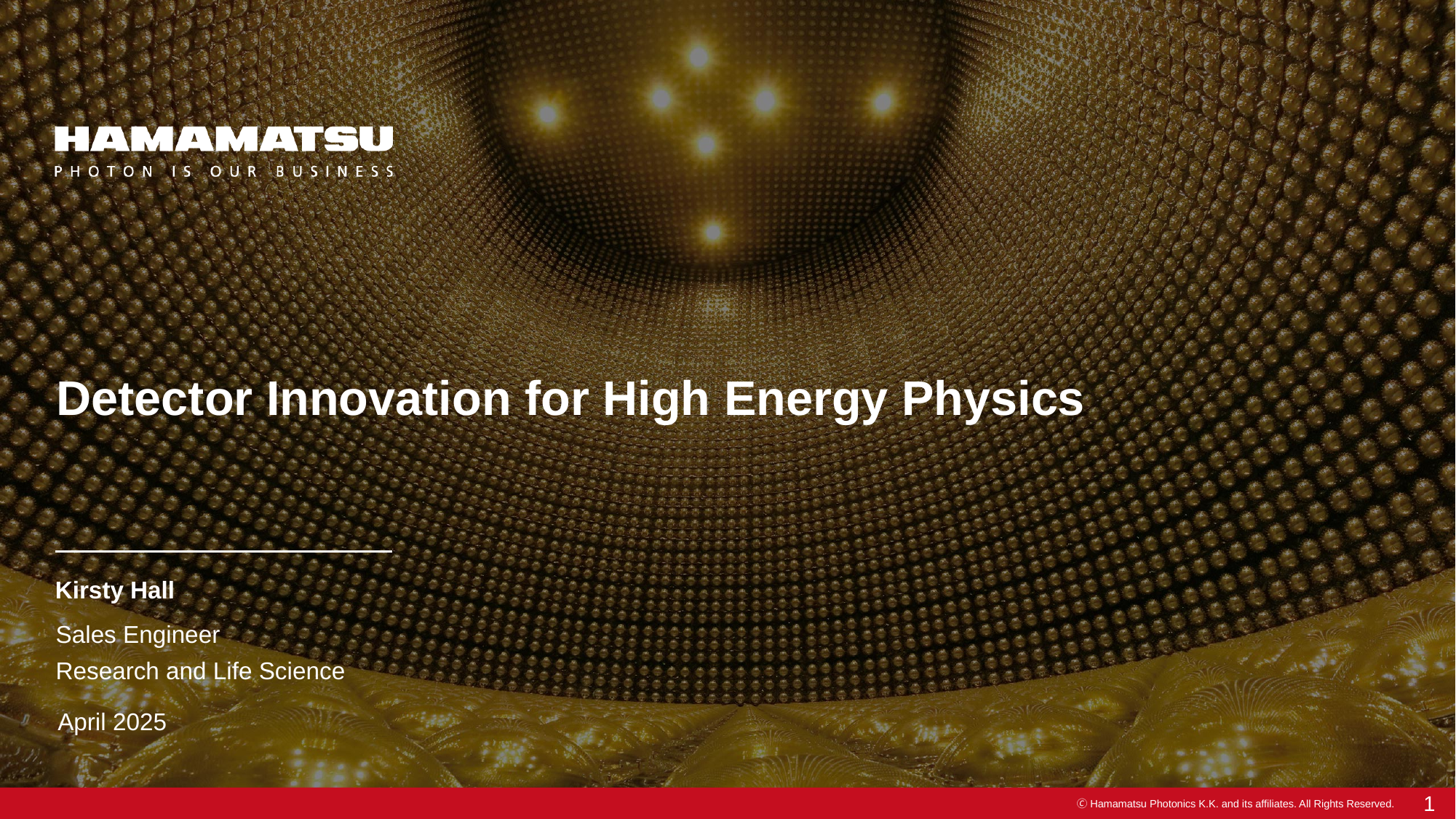

# Detector Innovation for High Energy Physics
Kirsty Hall
Sales Engineer
Research and Life Science
April 2025